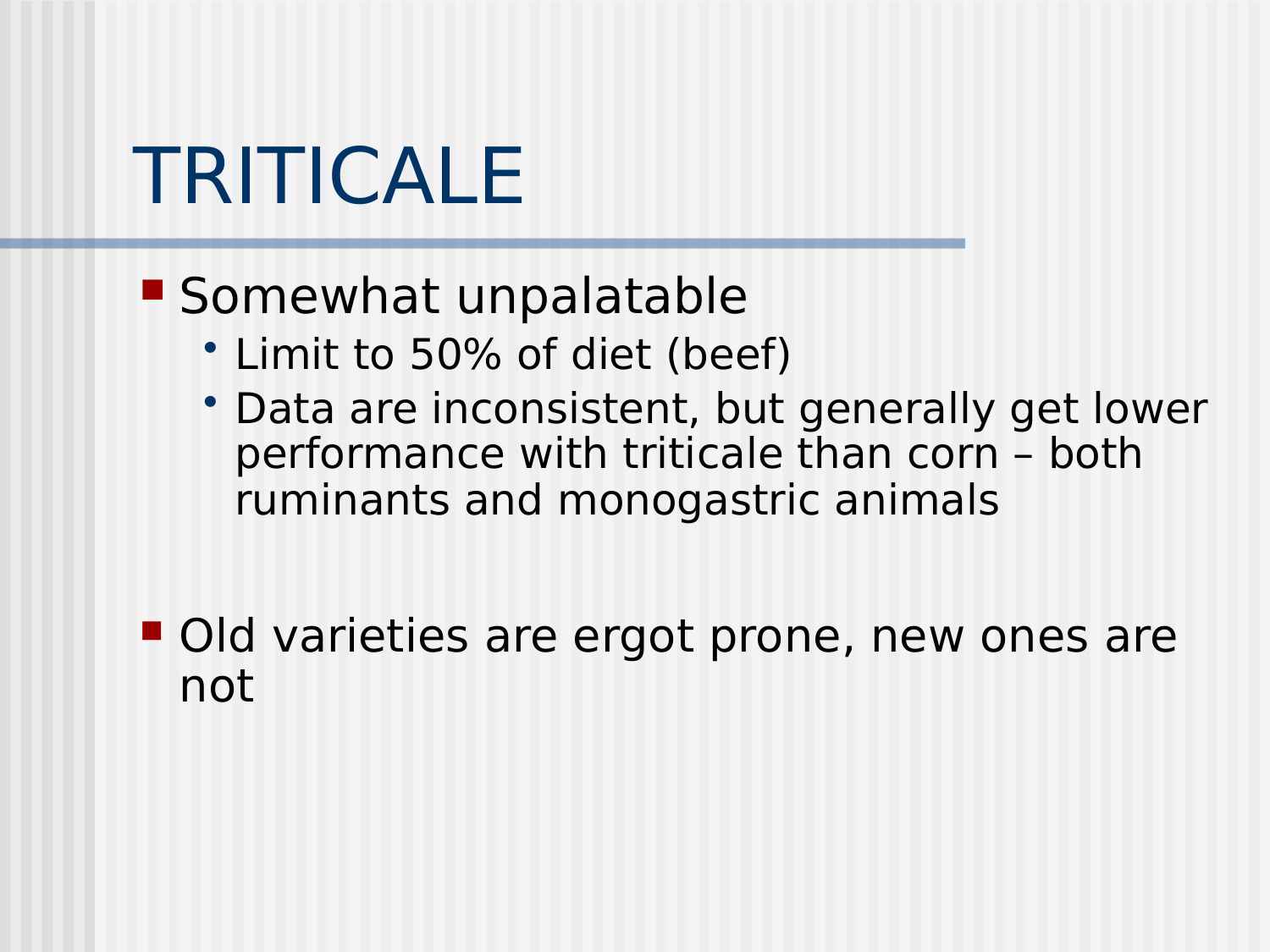

# TRITICALE
Somewhat unpalatable
Limit to 50% of diet (beef)
Data are inconsistent, but generally get lower performance with triticale than corn – both ruminants and monogastric animals

Old varieties are ergot prone, new ones are not